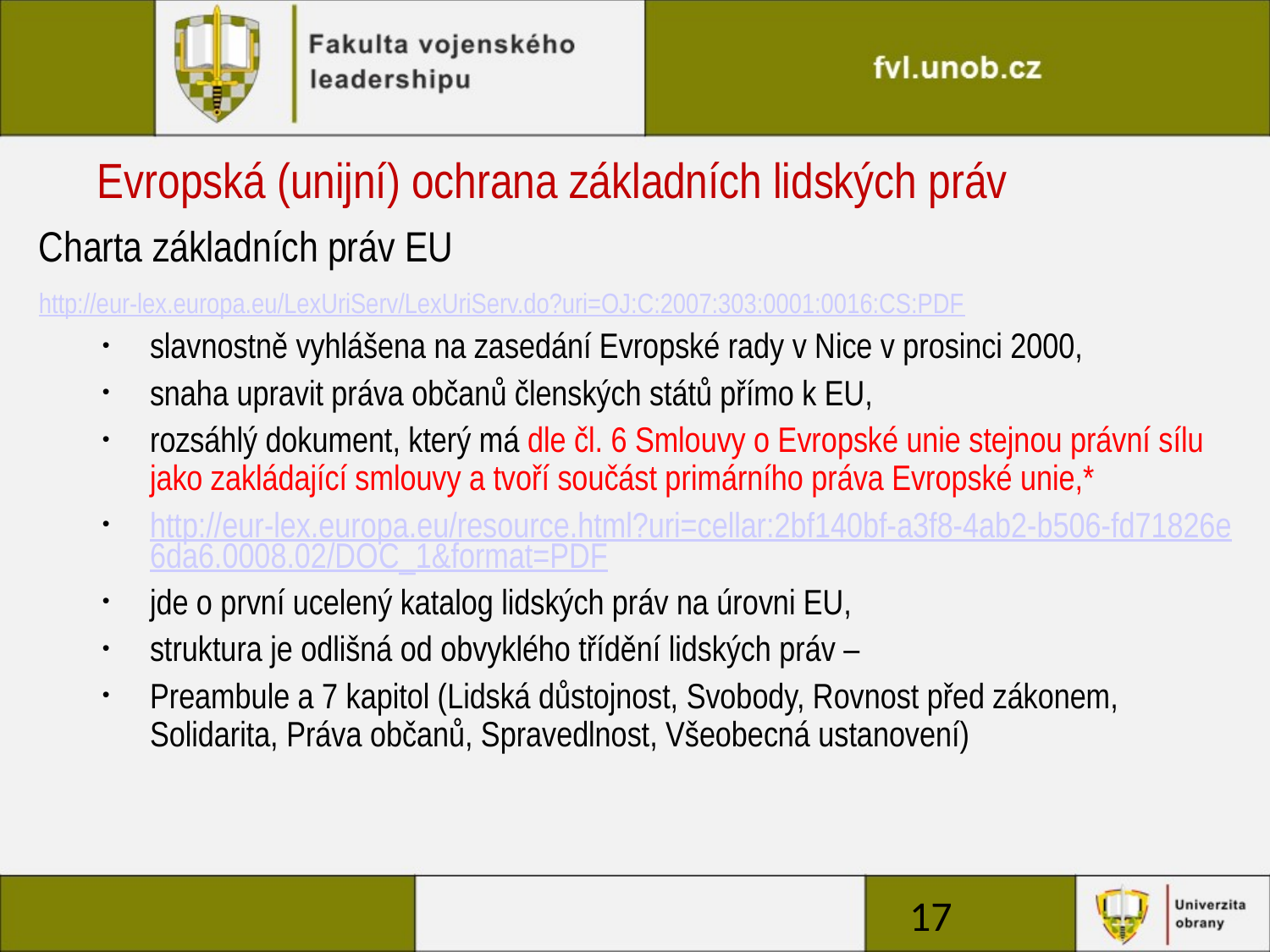

# Evropská (unijní) ochrana základních lidských práv
Charta základních práv EU
http://eur-lex.europa.eu/LexUriServ/LexUriServ.do?uri=OJ:C:2007:303:0001:0016:CS:PDF
slavnostně vyhlášena na zasedání Evropské rady v Nice v prosinci 2000,
snaha upravit práva občanů členských států přímo k EU,
rozsáhlý dokument, který má dle čl. 6 Smlouvy o Evropské unie stejnou právní sílu jako zakládající smlouvy a tvoří součást primárního práva Evropské unie,*
http://eur-lex.europa.eu/resource.html?uri=cellar:2bf140bf-a3f8-4ab2-b506-fd71826e6da6.0008.02/DOC_1&format=PDF
jde o první ucelený katalog lidských práv na úrovni EU,
struktura je odlišná od obvyklého třídění lidských práv –
Preambule a 7 kapitol (Lidská důstojnost, Svobody, Rovnost před zákonem, Solidarita, Práva občanů, Spravedlnost, Všeobecná ustanovení)

17